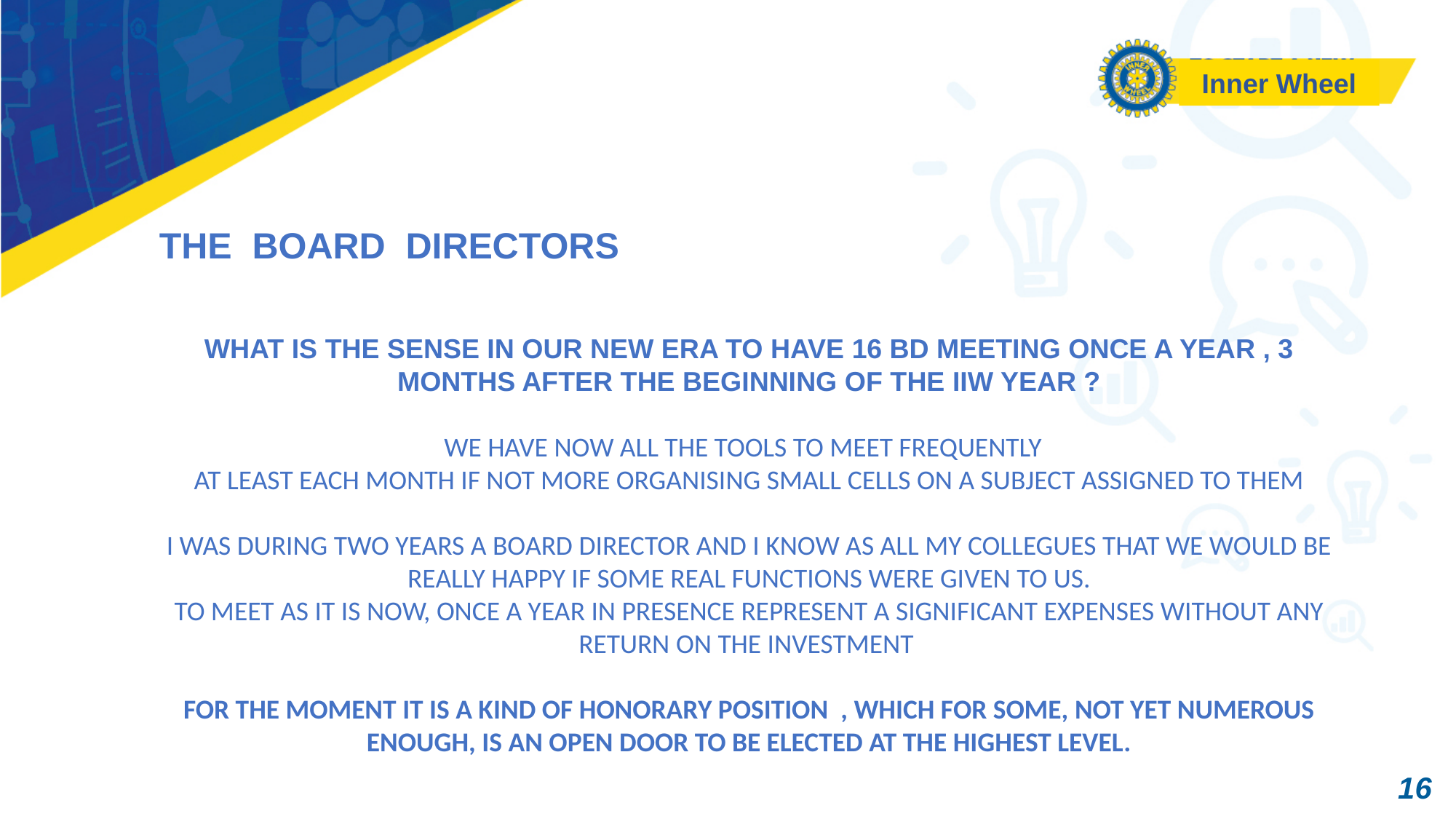

Inner Wheel
THE  BOARD  DIRECTORS
WHAT IS THE SENSE IN OUR NEW ERA TO HAVE 16 BD MEETING ONCE A YEAR , 3 MONTHS AFTER THE BEGINNING OF THE IIW YEAR ?

WE HAVE NOW ALL THE TOOLS TO MEET FREQUENTLY
AT LEAST EACH MONTH IF NOT MORE ORGANISING SMALL CELLS ON A SUBJECT ASSIGNED TO THEM

I WAS DURING TWO YEARS A BOARD DIRECTOR AND I KNOW AS ALL MY COLLEGUES THAT WE WOULD BE REALLY HAPPY IF SOME REAL FUNCTIONS WERE GIVEN TO US.
TO MEET AS IT IS NOW, ONCE A YEAR IN PRESENCE REPRESENT A SIGNIFICANT EXPENSES WITHOUT ANY RETURN ON THE INVESTMENT

FOR THE MOMENT IT IS A KIND OF HONORARY POSITION  , WHICH FOR SOME, NOT YET NUMEROUS ENOUGH, IS AN OPEN DOOR TO BE ELECTED AT THE HIGHEST LEVEL.

16